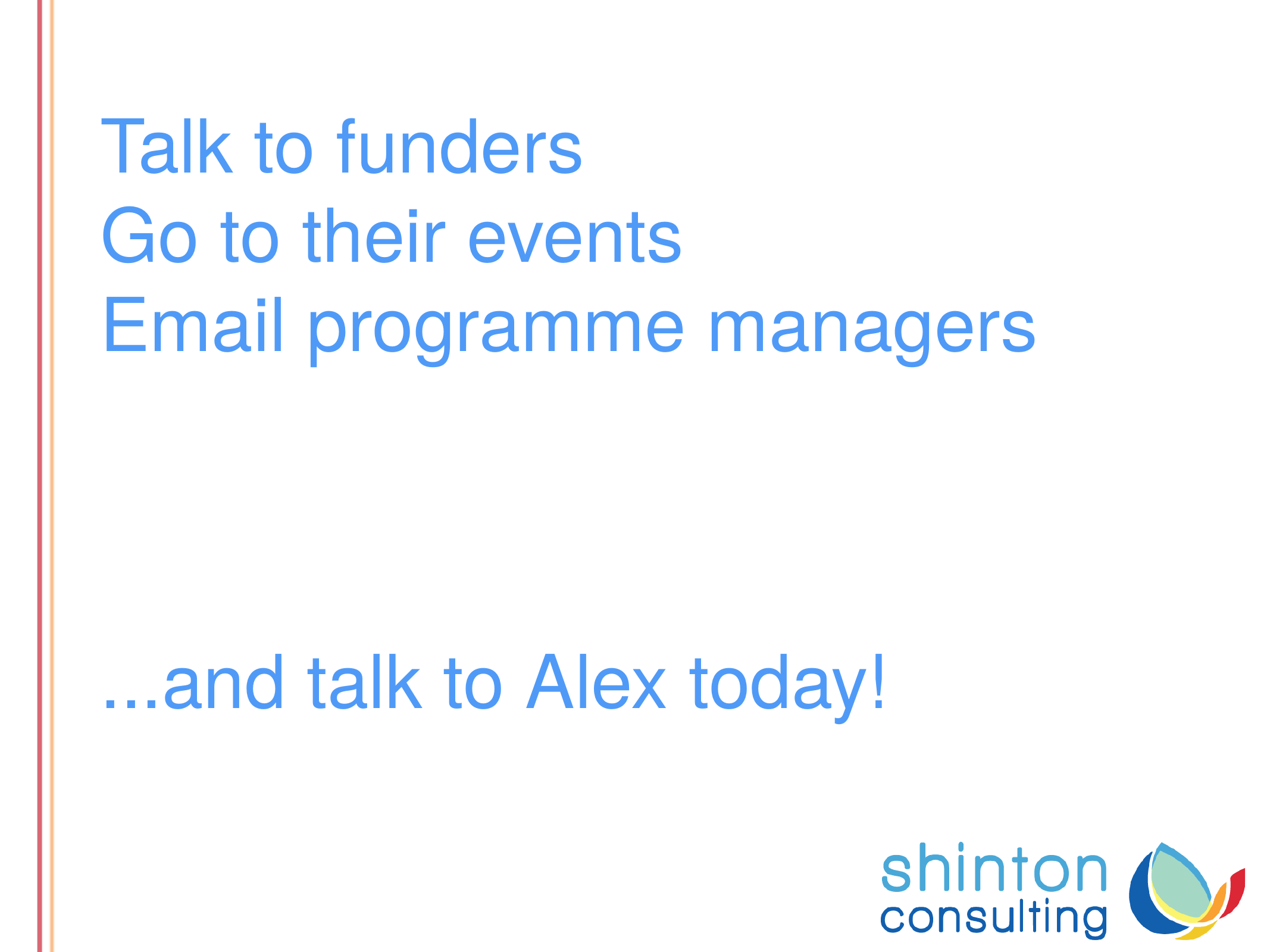

# Talk to funders
Go to their events
Email programme managers

...and talk to Alex today!